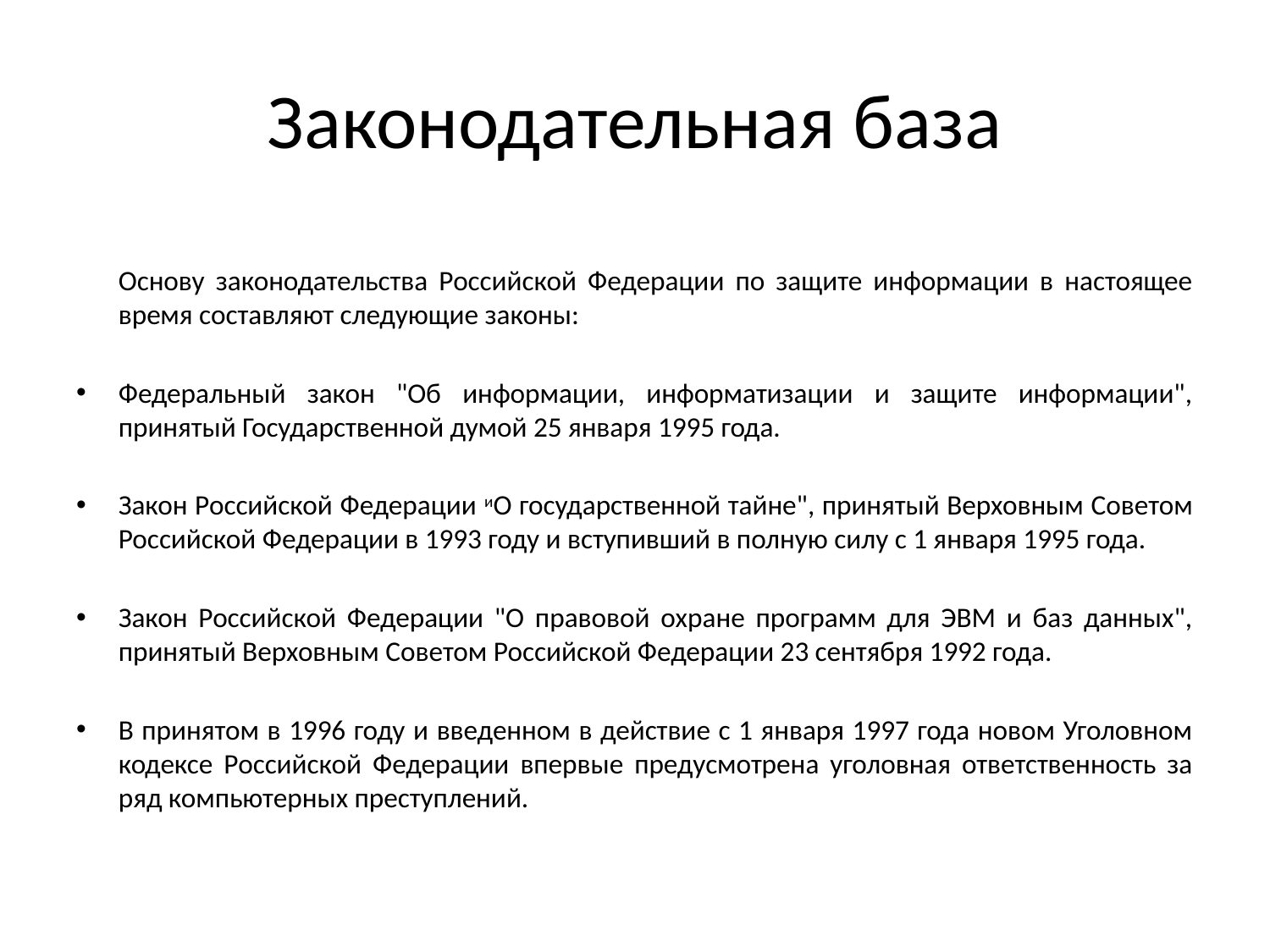

# Законодательная база

		Основу законодательства Российской Федерации по защите информации в настоящее время составляют следующие законы:

Федеральный закон "Об информации, информатизации и защите информации", принятый Государственной думой 25 января 1995 года.

Закон Российской Федерации иО государственной тайне", принятый Верховным Советом Российской Федерации в 1993 году и вступивший в полную силу с 1 января 1995 года.

Закон Российской Федерации "О правовой охране программ для ЭВМ и баз данных", принятый Верховным Советом Российской Федерации 23 сентября 1992 года.

В принятом в 1996 году и введенном в действие с 1 января 1997 года новом Уголовном кодексе Российской Федерации впервые предусмотрена уголовная ответственность за ряд компьютерных преступлений.